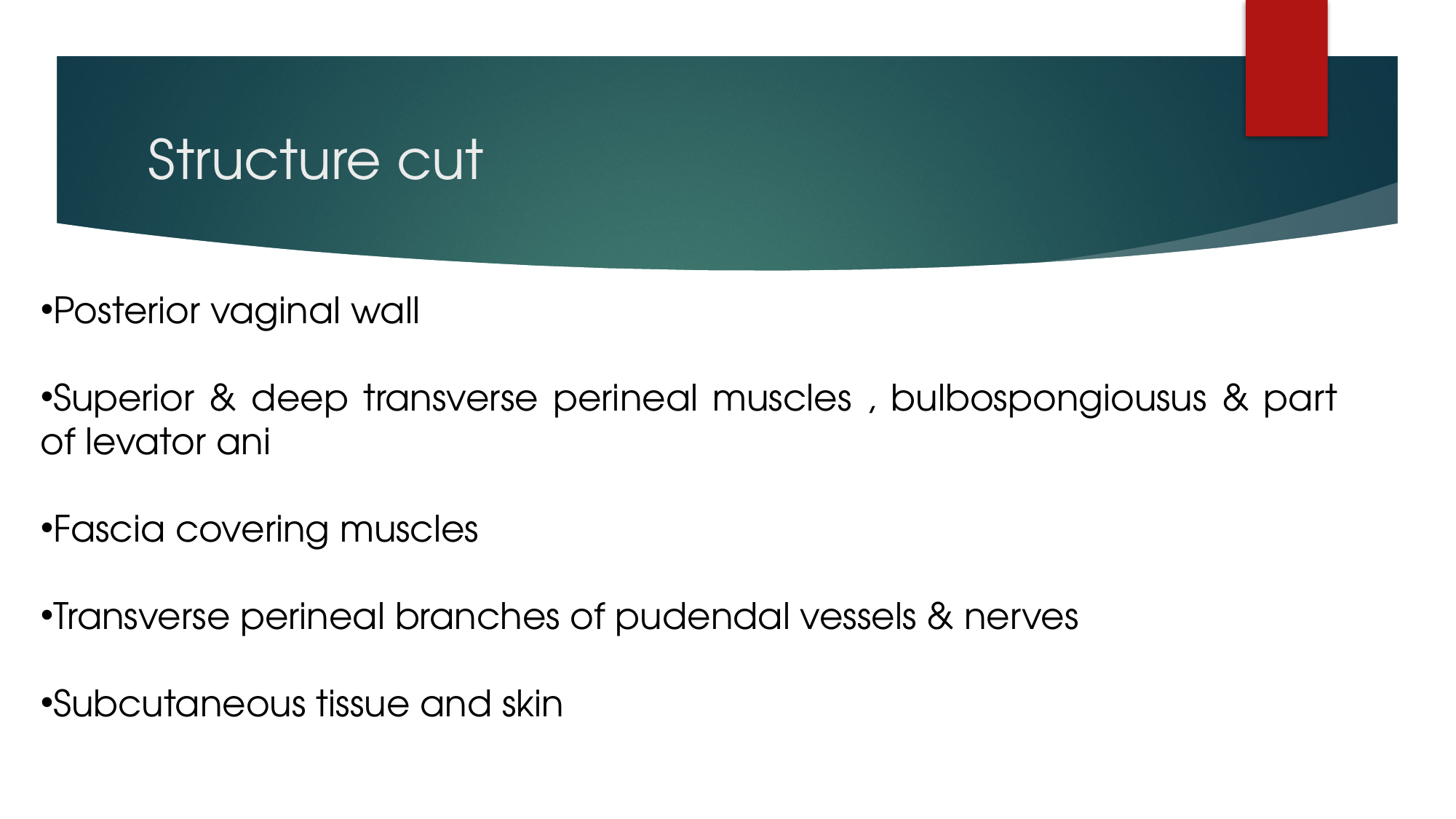

# Structure cut
Posterior vaginal wall

Superior & deep transverse perineal muscles , bulbospongiousus & part of levator ani

Fascia covering muscles

Transverse perineal branches of pudendal vessels & nerves

Subcutaneous tissue and skin